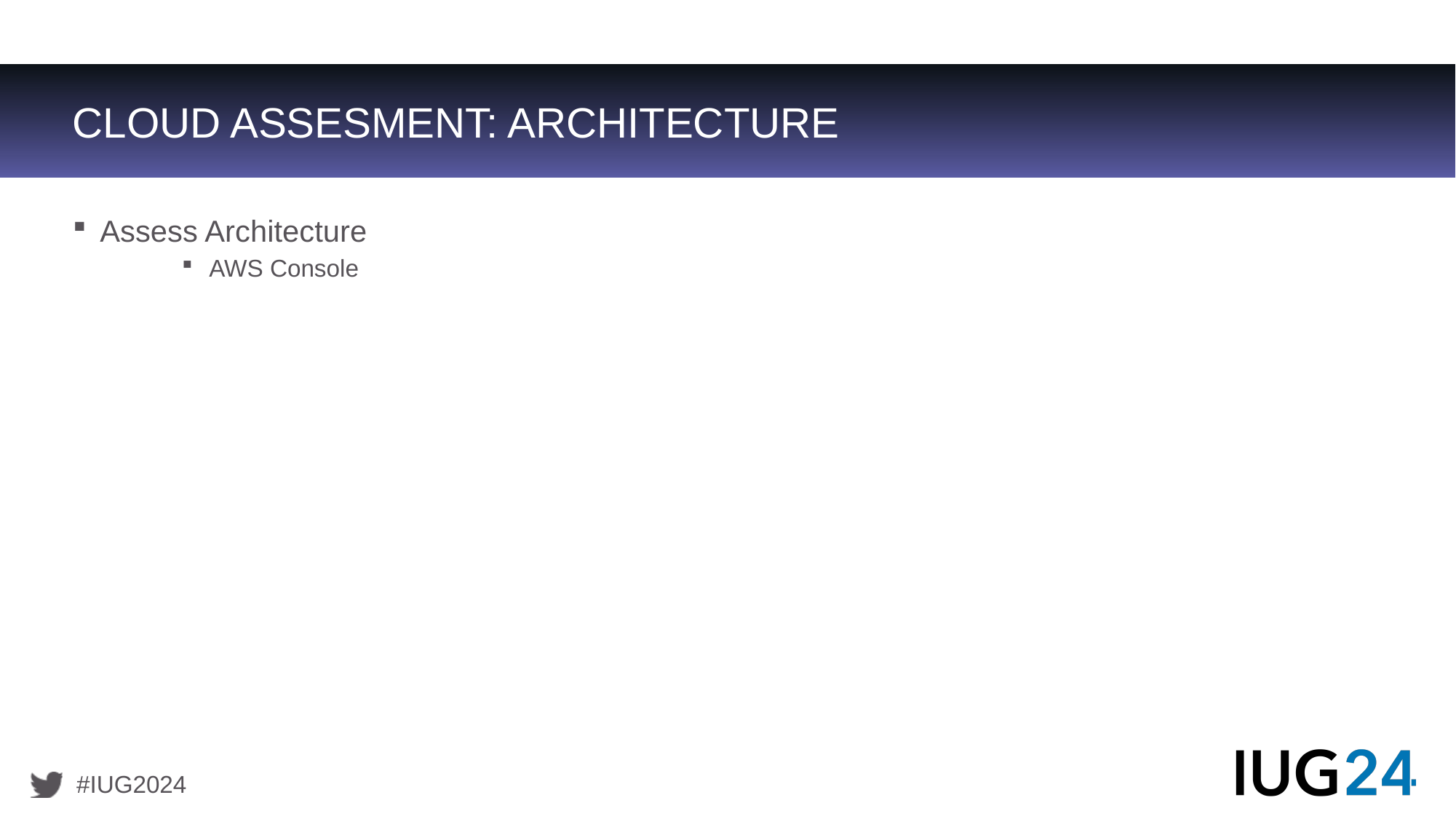

# CLOUD ASSESMENT: ARCHITECTURE
Assess Architecture
AWS Console